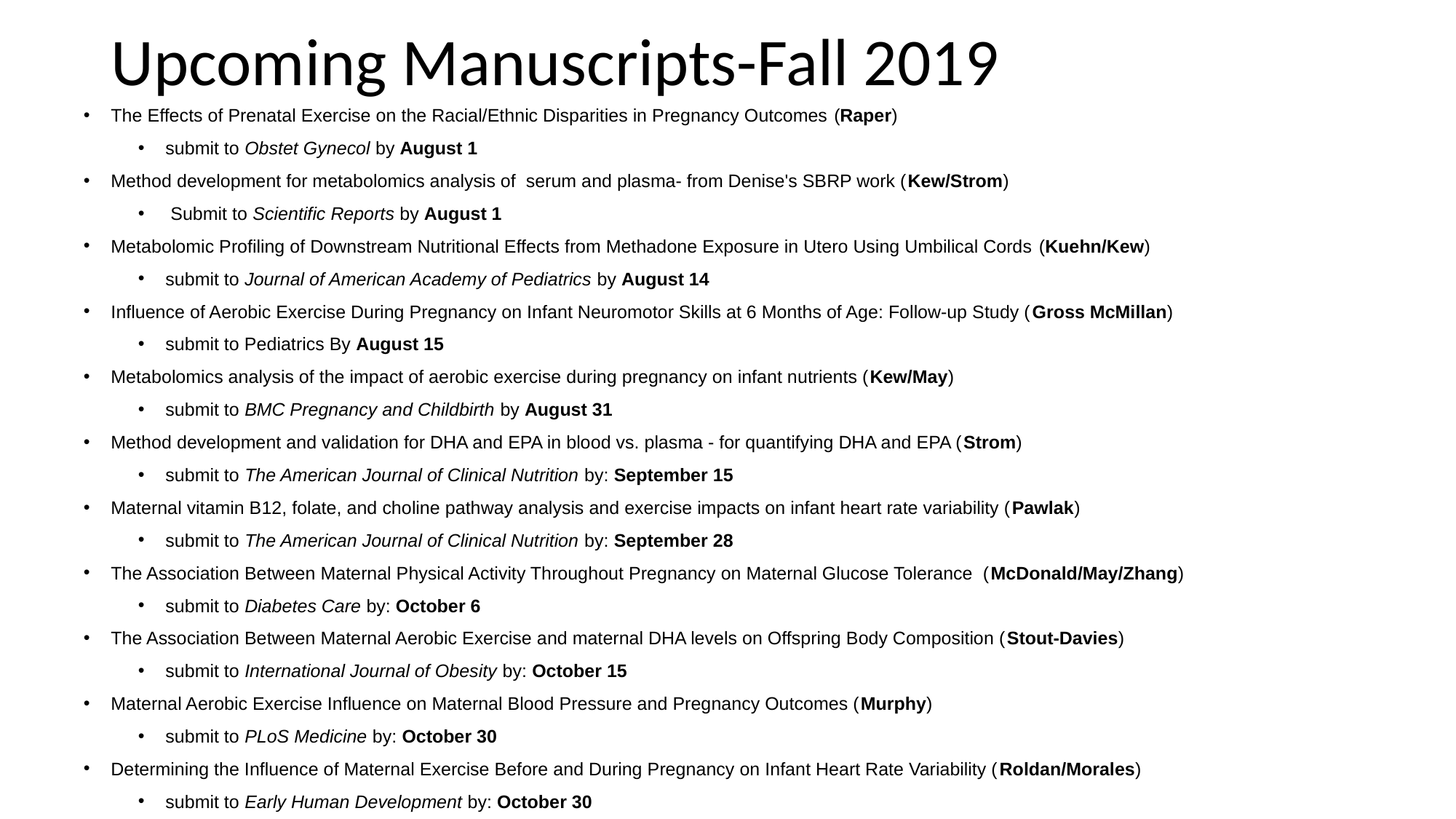

# Upcoming Manuscripts-Fall 2019
The Effects of Prenatal Exercise on the Racial/Ethnic Disparities in Pregnancy Outcomes (Raper)
submit to Obstet Gynecol by August 1
Method development for metabolomics analysis of  serum and plasma- from Denise's SBRP work (Kew/Strom)
 Submit to Scientific Reports by August 1
Metabolomic Profiling of Downstream Nutritional Effects from Methadone Exposure in Utero Using Umbilical Cords​ (Kuehn/Kew)
submit to Journal of American Academy of Pediatrics by August 14
Influence of Aerobic Exercise During Pregnancy on Infant Neuromotor Skills at 6 Months of Age: Follow-up Study (Gross McMillan)
submit to Pediatrics By August 15
Metabolomics analysis of the impact of aerobic exercise during pregnancy on infant nutrients (Kew/May)
submit to BMC Pregnancy and Childbirth by August 31
Method development and validation for DHA and EPA in blood vs. plasma - for quantifying DHA and EPA (Strom)
submit to The American Journal of Clinical Nutrition by: September 15
Maternal vitamin B12, folate, and choline pathway analysis and exercise impacts on infant heart rate variability (Pawlak)
submit to The American Journal of Clinical Nutrition by: September 28
The Association Between Maternal Physical Activity Throughout Pregnancy on Maternal Glucose Tolerance  (McDonald/May/Zhang)
submit to Diabetes Care by: October 6
The Association Between Maternal Aerobic Exercise and maternal DHA levels on Offspring Body Composition (Stout-Davies)
submit to International Journal of Obesity by: October 15
Maternal Aerobic Exercise Influence on Maternal Blood Pressure and Pregnancy Outcomes (Murphy)
submit to PLoS Medicine by: October 30
Determining the Influence of Maternal Exercise Before and During Pregnancy on Infant Heart Rate Variability (Roldan/Morales)
submit to Early Human Development by: October 30